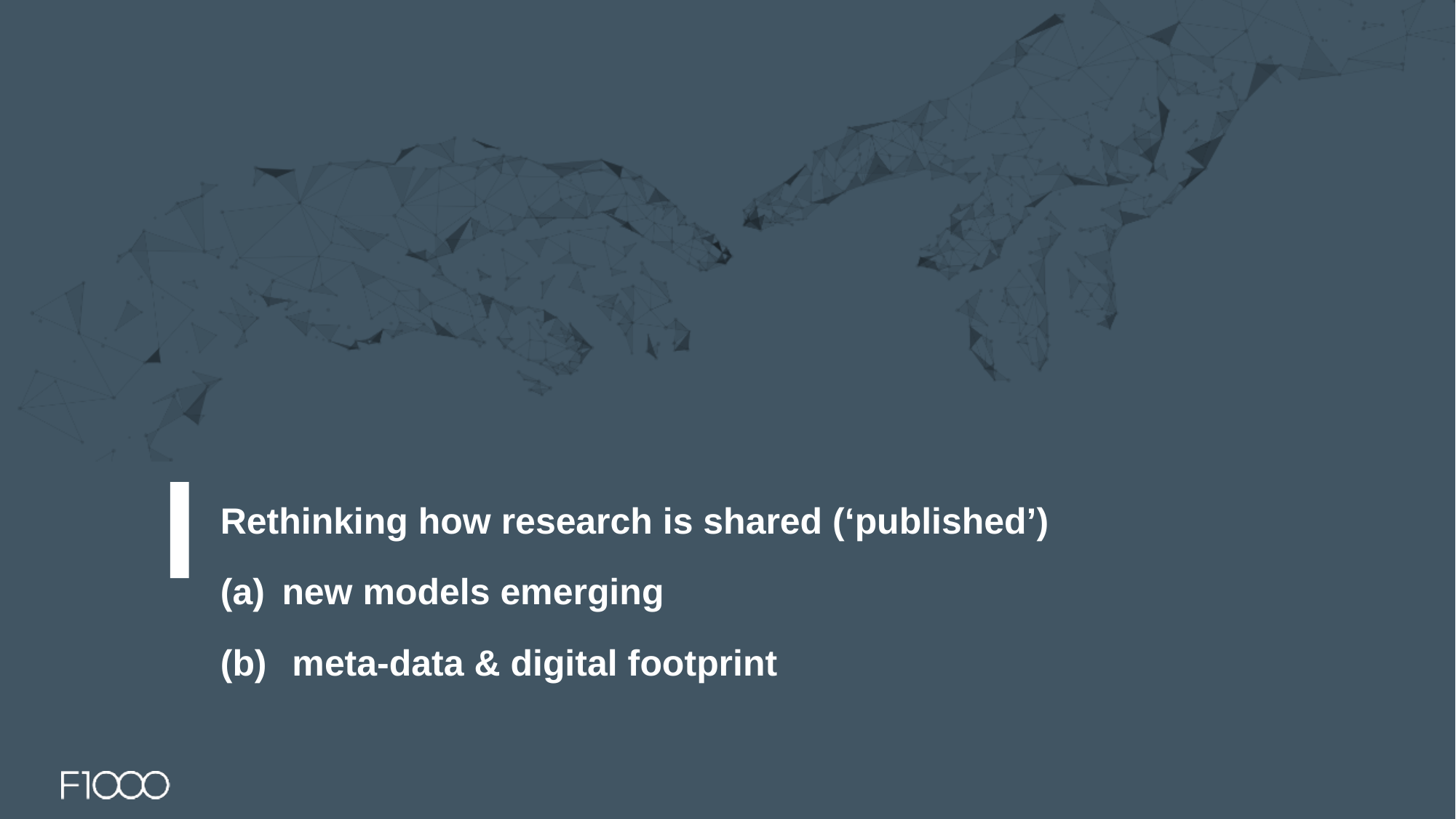

Rethinking how research is shared (‘published’)
new models emerging
 meta-data & digital footprint